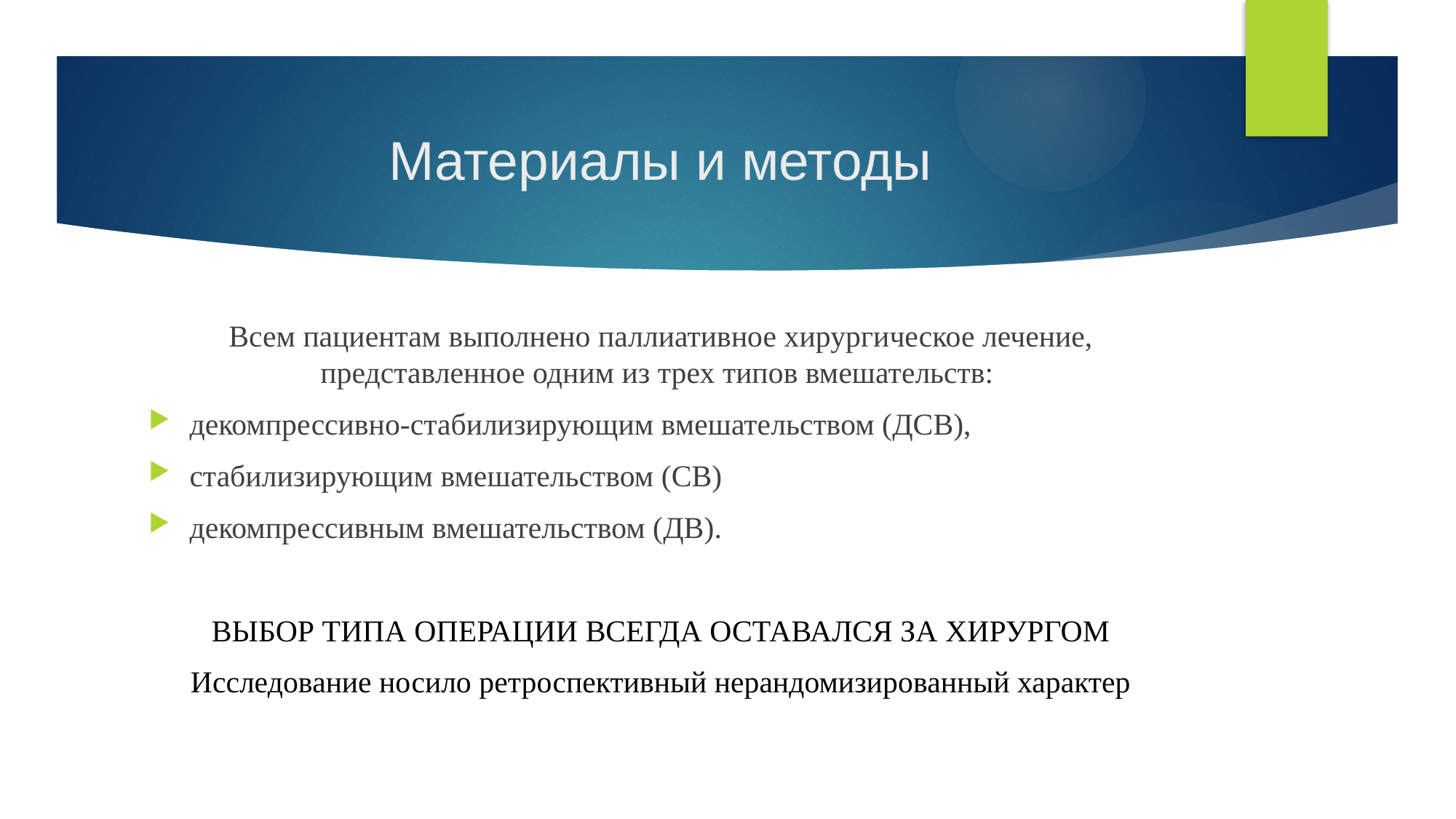

# Материалы и методы
Всем пациентам выполнено паллиативное хирургическое лечение, представленное одним из трех типов вмешательств:
декомпрессивно-стабилизирующим вмешательством (ДСВ),
стабилизирующим вмешательством (СВ)
декомпрессивным вмешательством (ДВ).

ВЫБОР ТИПА ОПЕРАЦИИ ВСЕГДА ОСТАВАЛСЯ ЗА ХИРУРГОМ
Исследование носило ретроспективный нерандомизированный характер